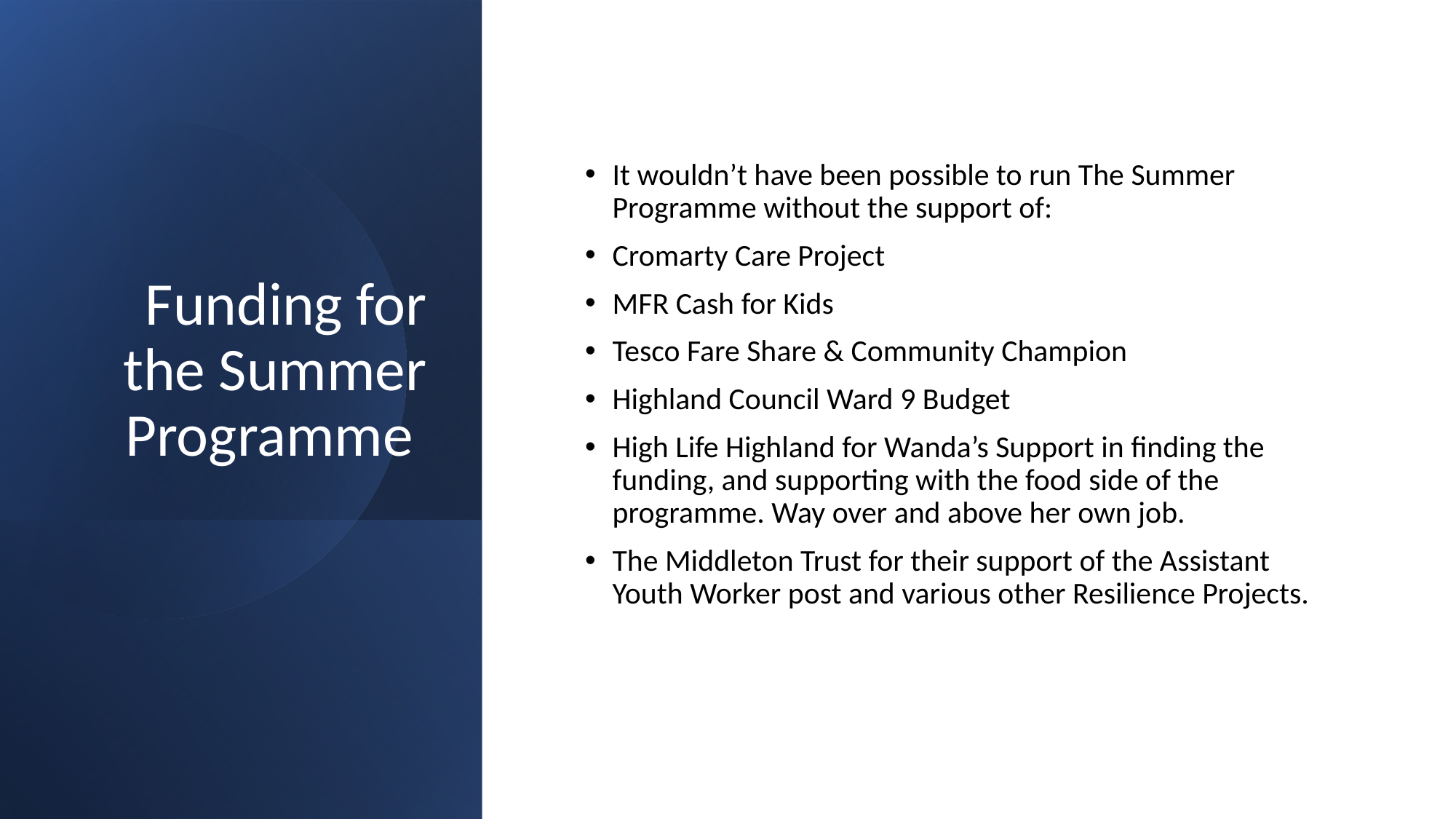

# Funding for the Summer Programme
It wouldn’t have been possible to run The Summer Programme without the support of:
Cromarty Care Project
MFR Cash for Kids
Tesco Fare Share & Community Champion
Highland Council Ward 9 Budget
High Life Highland for Wanda’s Support in finding the funding, and supporting with the food side of the programme. Way over and above her own job.
The Middleton Trust for their support of the Assistant Youth Worker post and various other Resilience Projects.